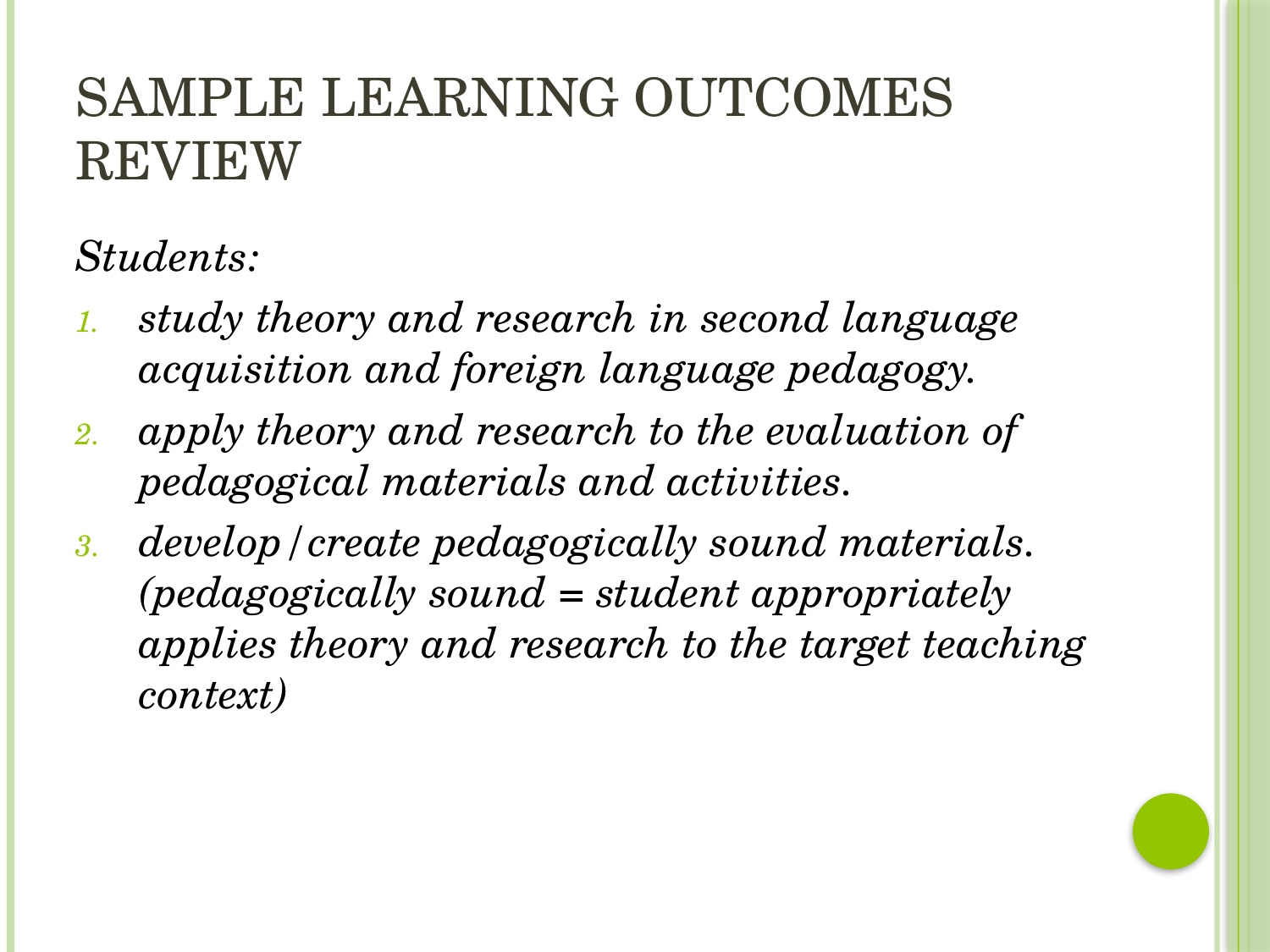

# Sample Learning Outcomes Review
Students:
study theory and research in second language acquisition and foreign language pedagogy.
apply theory and research to the evaluation of pedagogical materials and activities.
develop/create pedagogically sound materials. (pedagogically sound = student appropriately applies theory and research to the target teaching context)